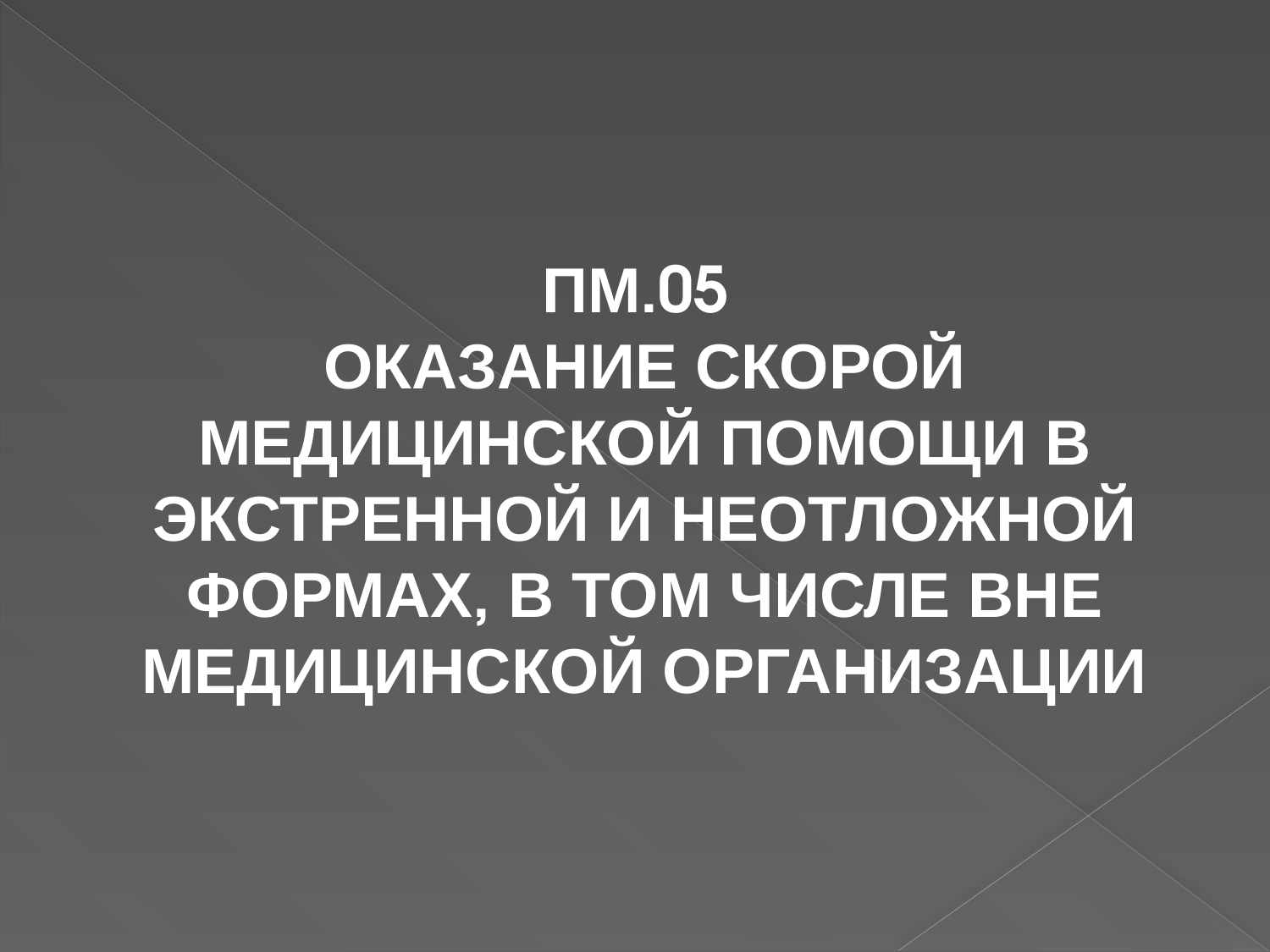

ПМ.05
ОКАЗАНИЕ СКОРОЙ МЕДИЦИНСКОЙ ПОМОЩИ В ЭКСТРЕННОЙ И НЕОТЛОЖНОЙ ФОРМАХ, В ТОМ ЧИСЛЕ ВНЕ МЕДИЦИНСКОЙ ОРГАНИЗАЦИИ